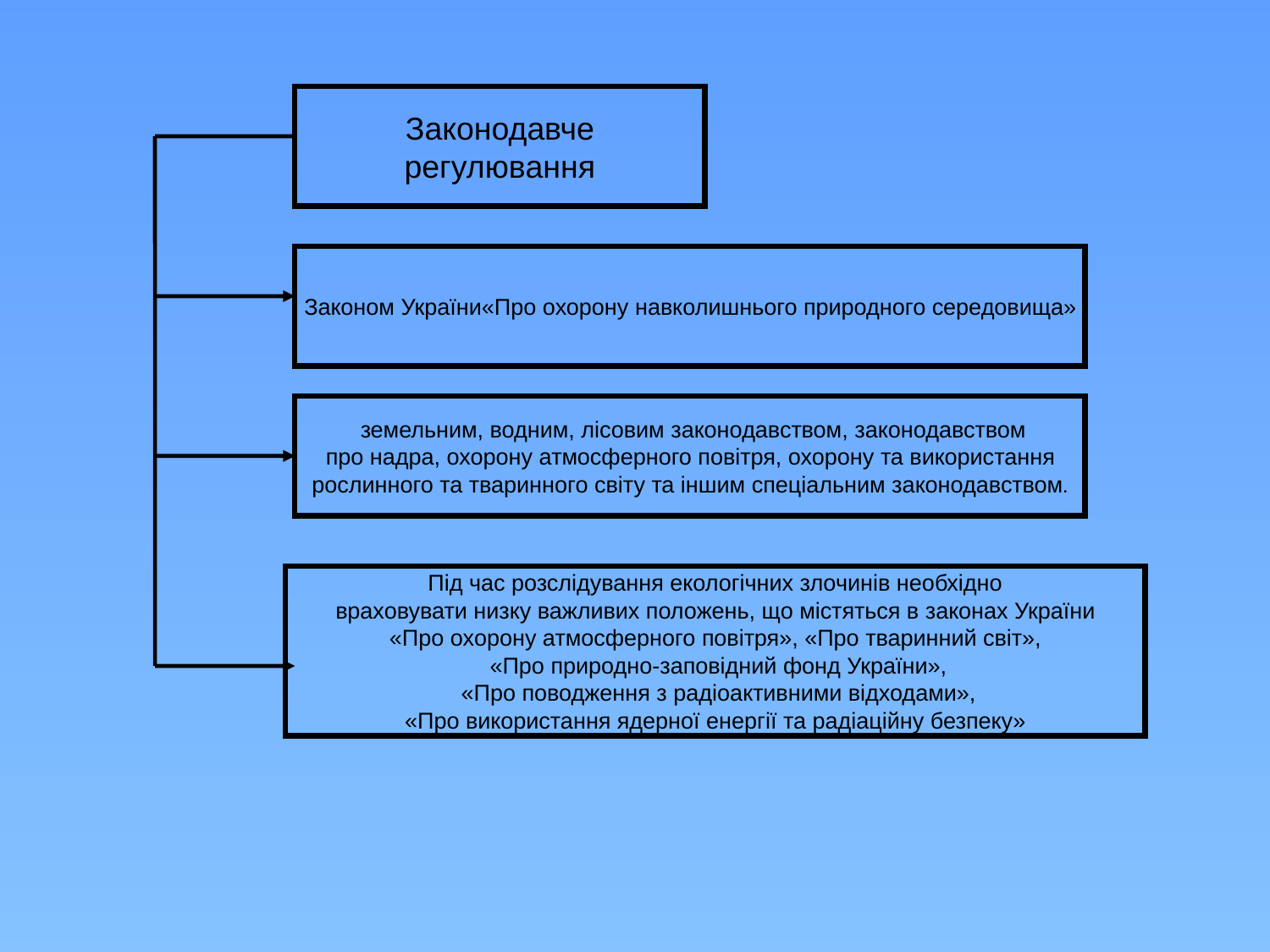

Законодавче
регулювання

Законом України«Про охорону навколишнього природного середовища»

 земельним, водним, лісовим законодавством, законодавством
 про надра, охорону атмосферного повітря, охорону та використання
рослинного та тваринного світу та іншим спеціальним законодавством.

Під час розслідування екологічних злочинів необхідно
 враховувати низку важливих положень, що містяться в законах України
«Про охорону атмосферного повітря», «Про тваринний світ»,
 «Про природно-заповідний фонд України»,
 «Про поводження з радіоактивними відходами»,
 «Про використання ядерної енергії та радіаційну безпеку»